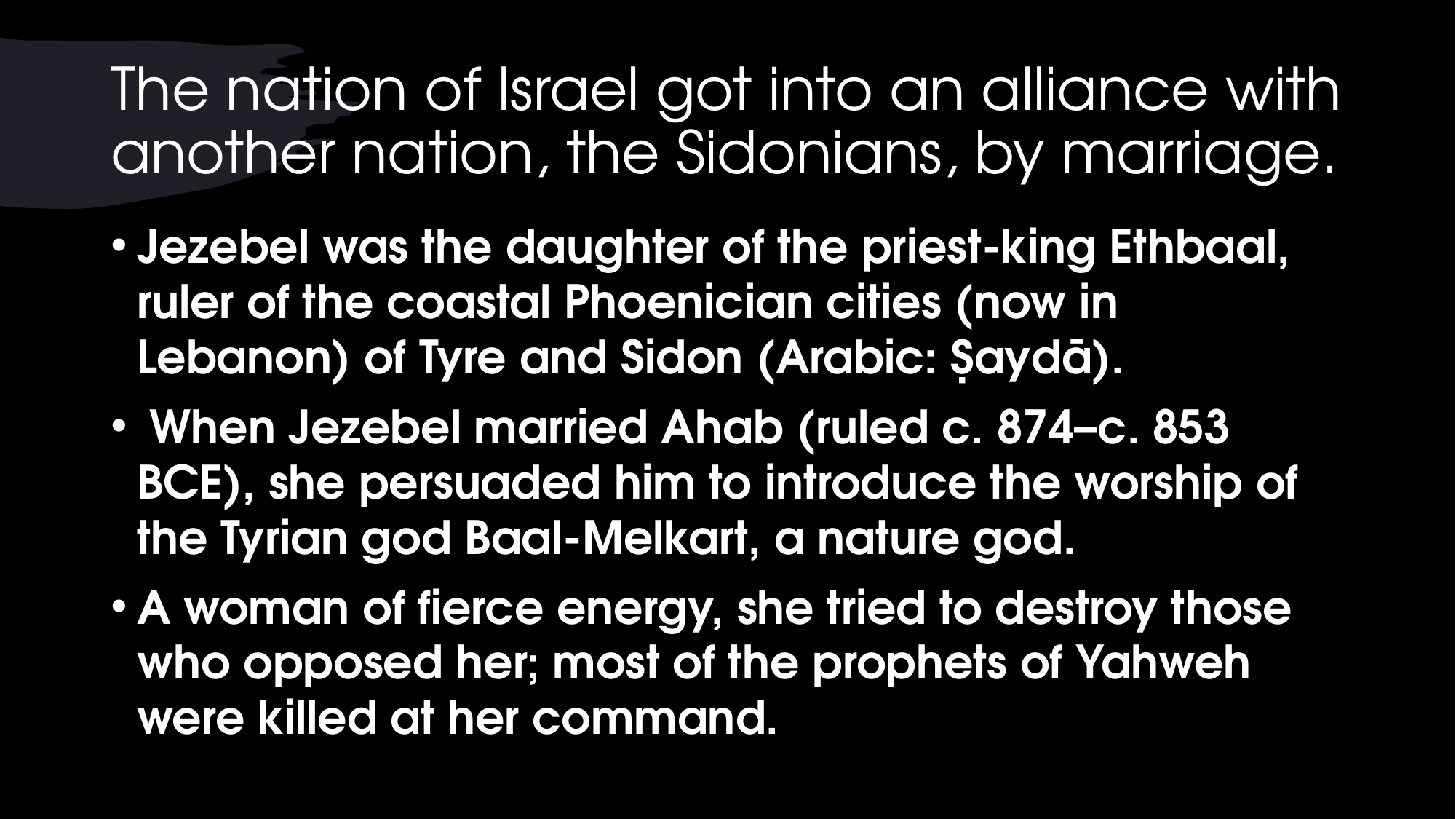

# The nation of Israel got into an alliance with another nation, the Sidonians, by marriage.
Jezebel was the daughter of the priest-king Ethbaal, ruler of the coastal Phoenician cities (now in Lebanon) of Tyre and Sidon (Arabic: Ṣaydā).
 When Jezebel married Ahab (ruled c. 874–c. 853 BCE), she persuaded him to introduce the worship of the Tyrian god Baal-Melkart, a nature god.
A woman of fierce energy, she tried to destroy those who opposed her; most of the prophets of Yahweh were killed at her command.